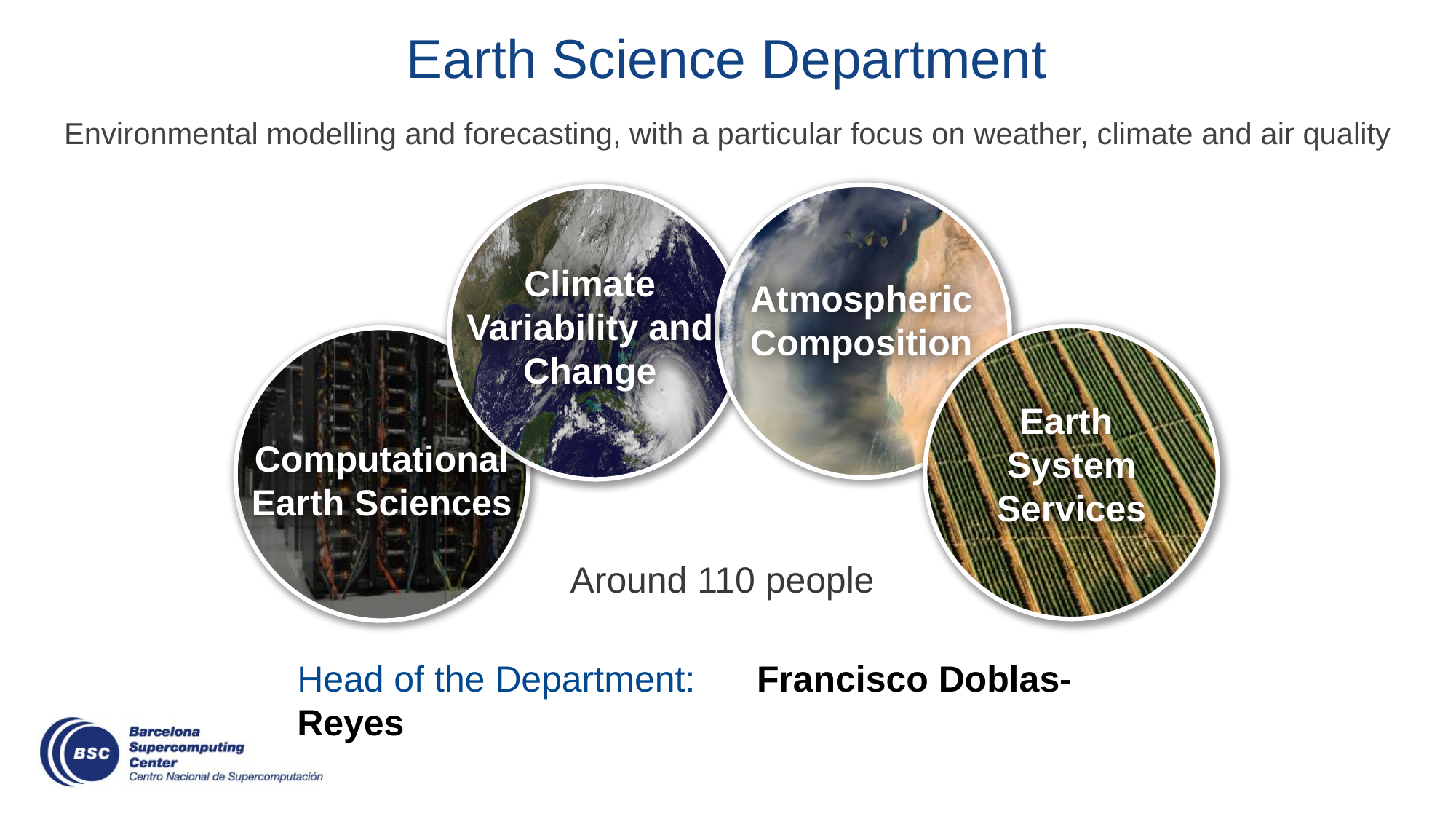

# Earth Science Department
Environmental modelling and forecasting, with a particular focus on weather, climate and air quality

Climate Variability and
Change
Atmospheric Composition

Earth  System Services
Computational Earth Sciences
Around 110 people
Head of the Department:      Francisco Doblas-Reyes